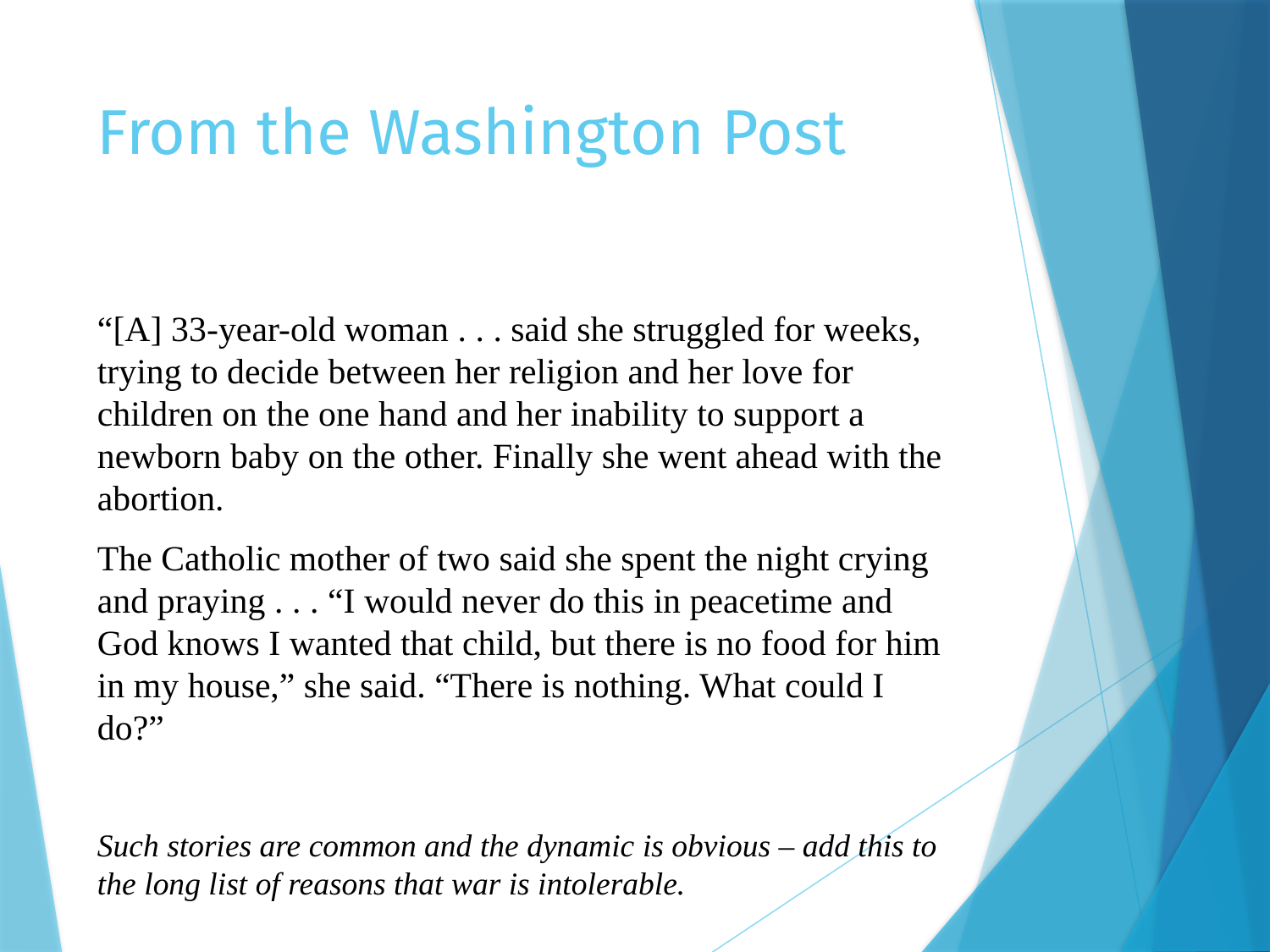

# From the Washington Post
“[A] 33-year-old woman . . . said she struggled for weeks, trying to decide between her religion and her love for children on the one hand and her inability to support a newborn baby on the other. Finally she went ahead with the abortion.
The Catholic mother of two said she spent the night crying and praying . . . “I would never do this in peacetime and God knows I wanted that child, but there is no food for him in my house,” she said. “There is nothing. What could I do?”

Such stories are common and the dynamic is obvious – add this to the long list of reasons that war is intolerable.